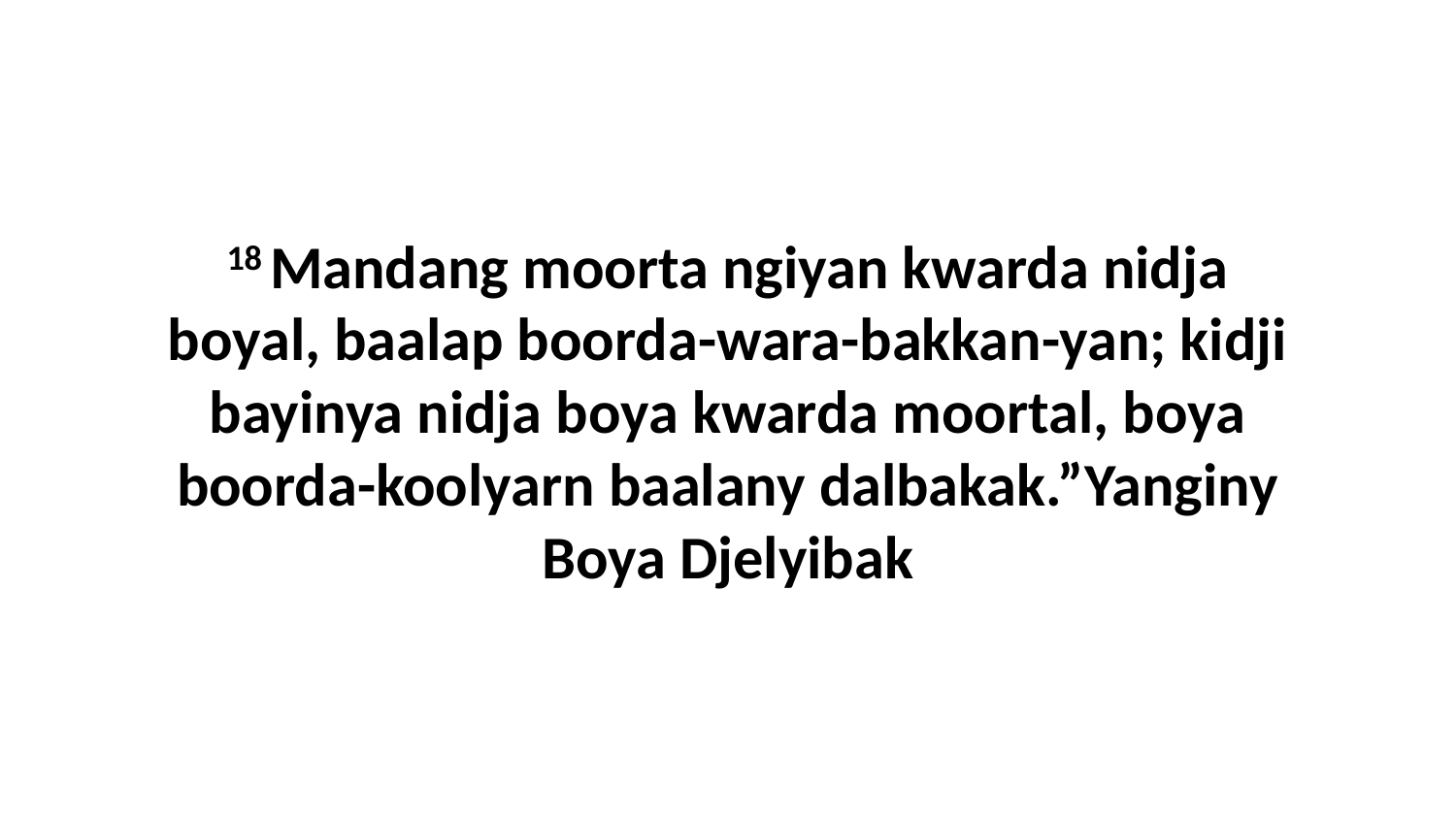

18 Mandang moorta ngiyan kwarda nidja boyal, baalap boorda-wara-bakkan-yan; kidji bayinya nidja boya kwarda moortal, boya boorda-koolyarn baalany dalbakak.”Yanginy Boya Djelyibak